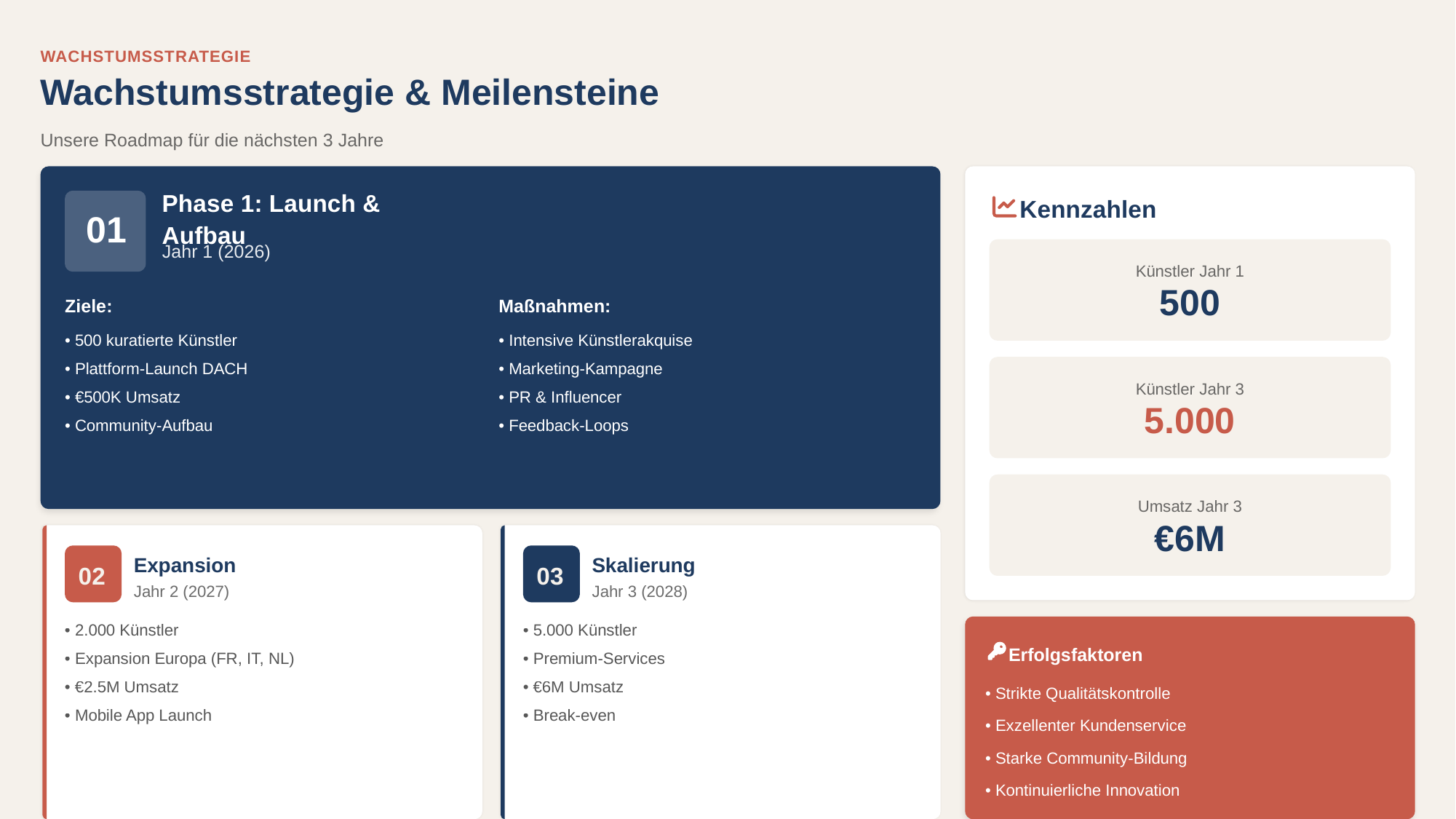

WACHSTUMSSTRATEGIE
Wachstumsstrategie & Meilensteine
Unsere Roadmap für die nächsten 3 Jahre

Kennzahlen

Phase 1: Launch & Aufbau
01
Jahr 1 (2026)

Künstler Jahr 1
500
Ziele:
Maßnahmen:
• 500 kuratierte Künstler
• Intensive Künstlerakquise
• Plattform-Launch DACH
• Marketing-Kampagne

Künstler Jahr 3
• €500K Umsatz
• PR & Influencer
5.000
• Community-Aufbau
• Feedback-Loops

Umsatz Jahr 3
€6M

Expansion
Skalierung
02
03
Jahr 2 (2027)
Jahr 3 (2028)
• 2.000 Künstler
• 5.000 Künstler

Erfolgsfaktoren

• Expansion Europa (FR, IT, NL)
• Premium-Services
• €2.5M Umsatz
• €6M Umsatz
• Strikte Qualitätskontrolle
• Mobile App Launch
• Break-even
• Exzellenter Kundenservice
• Starke Community-Bildung
• Kontinuierliche Innovation